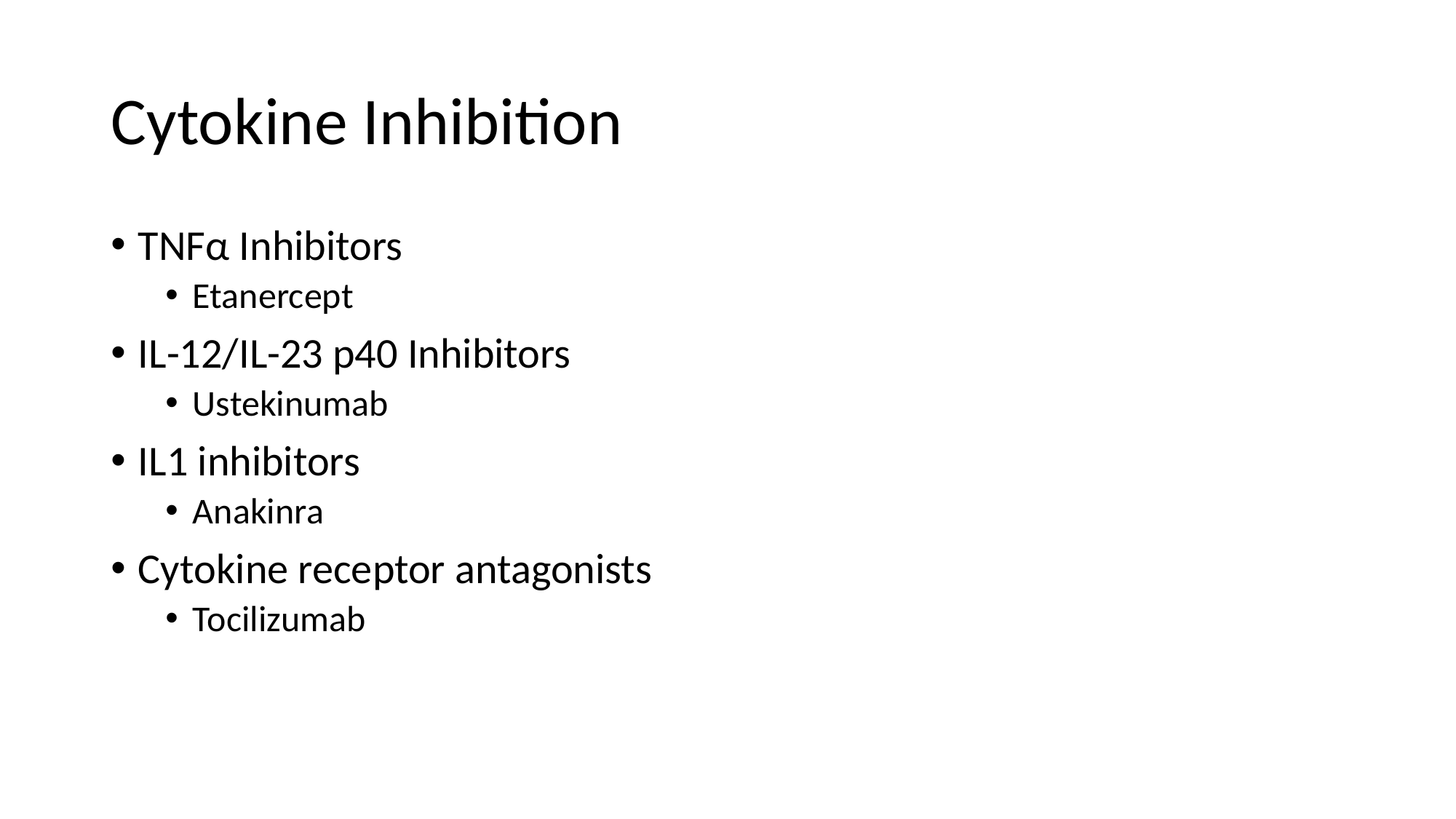

# Cytokine Inhibition
TNFα Inhibitors
Etanercept
IL-12/IL-23 p40 Inhibitors
Ustekinumab
IL1 inhibitors
Anakinra
Cytokine receptor antagonists
Tocilizumab